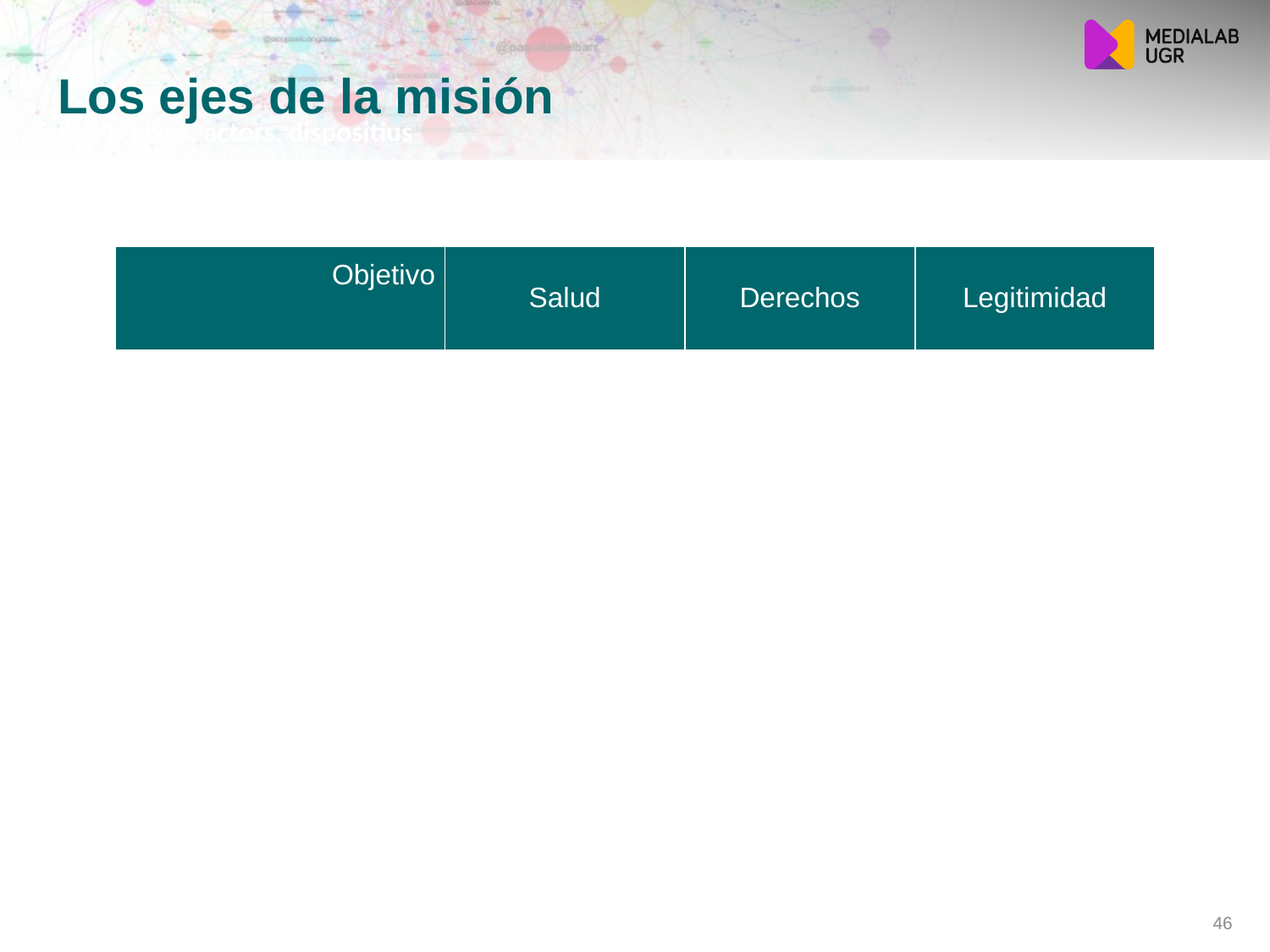

# Los ejes de la misión
  Taller 1. Eixos, actors, dispositius
| Objetivo | Salud | Derechos | Legitimidad |
| --- | --- | --- | --- |